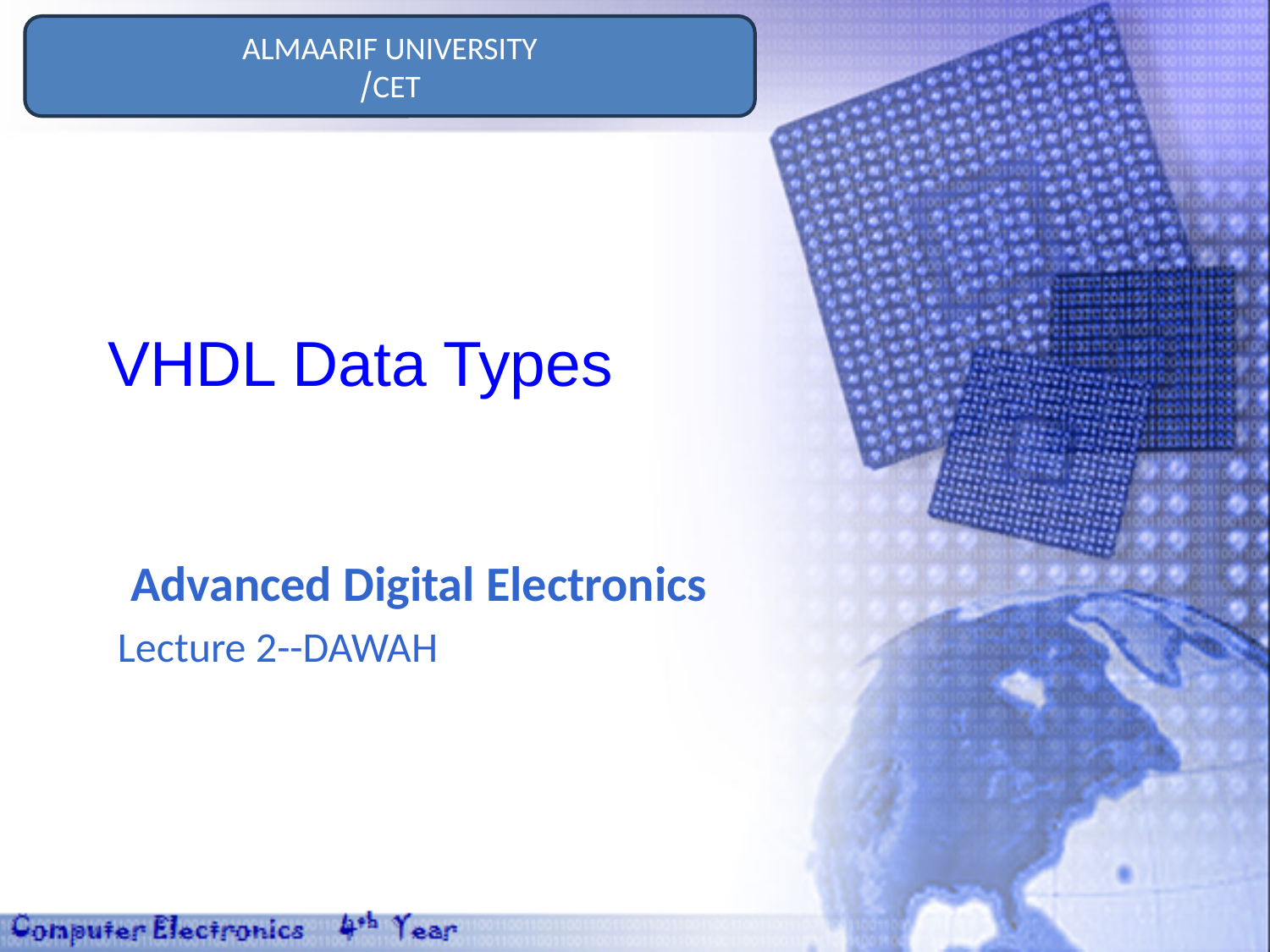

ALMAARIF UNIVERSITY
CET/
# VHDL Data Types
Advanced Digital Electronics
Lecture 2--DAWAH